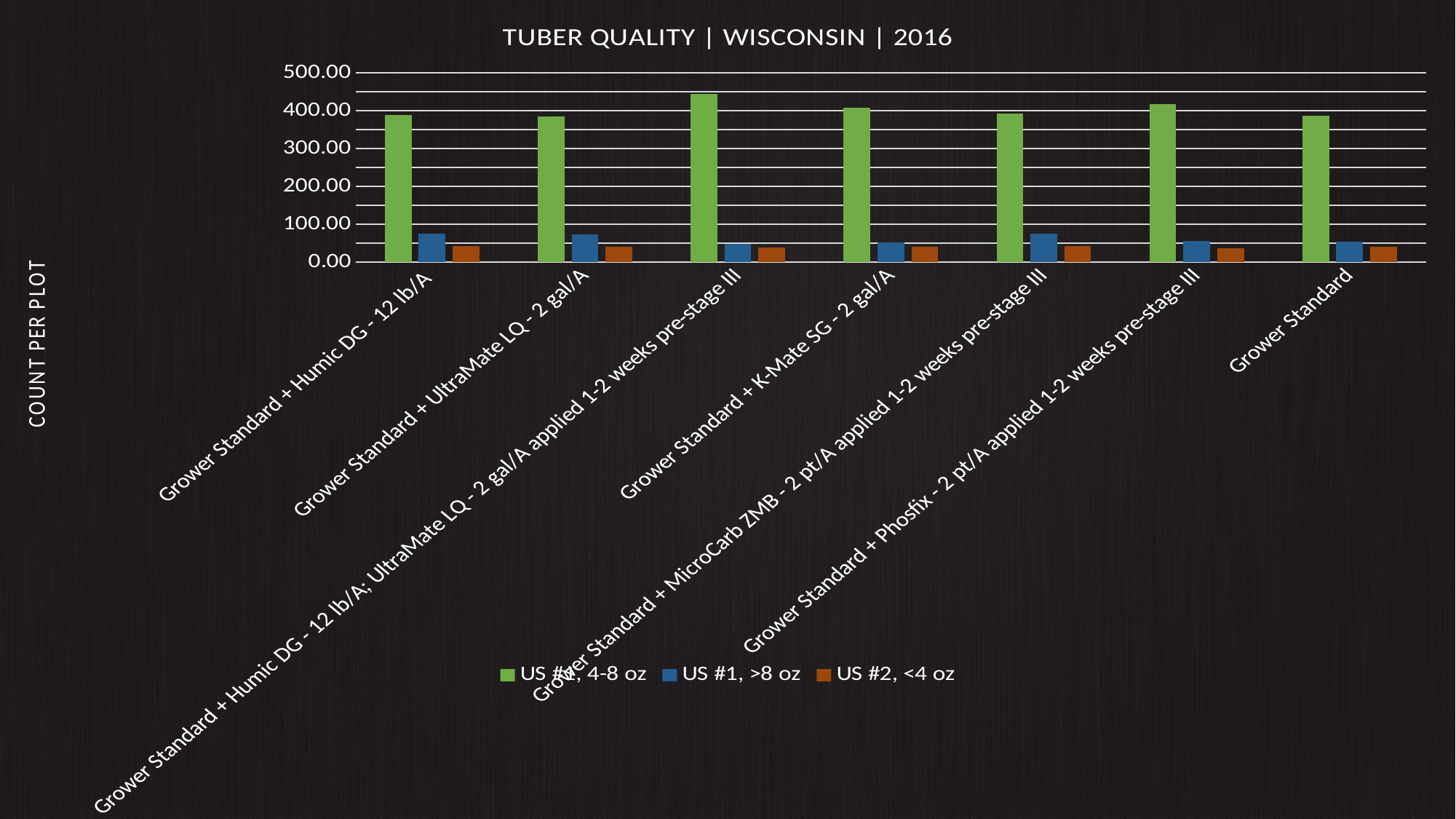

### Chart: TUBER QUALITY | WISCONSIN | 2016

| Category | US #1, 4-8 oz | US #1, >8 oz | US #2, <4 oz |
|---|---|---|---|
| Grower Standard + Humic DG - 12 lb/A  | 388.0 | 74.8 | 42.2 |
| Grower Standard + UltraMate LQ - 2 gal/A | 384.2 | 74.0 | 41.4 |
| Grower Standard + Humic DG - 12 lb/A; UltraMate LQ - 2 gal/A applied 1-2 weeks pre-stage III | 443.8 | 49.2 | 38.2 |
| Grower Standard + K-Mate SG - 2 gal/A | 409.0 | 51.2 | 39.8 |
| Grower Standard + MicroCarb ZMB - 2 pt/A applied 1-2 weeks pre-stage III | 393.2 | 75.6 | 42.2 |
| Grower Standard + Phosfix - 2 pt/A applied 1-2 weeks pre-stage III | 418.4 | 56.2 | 37.4 |
| Grower Standard | 387.6 | 54.6 | 40.2 |